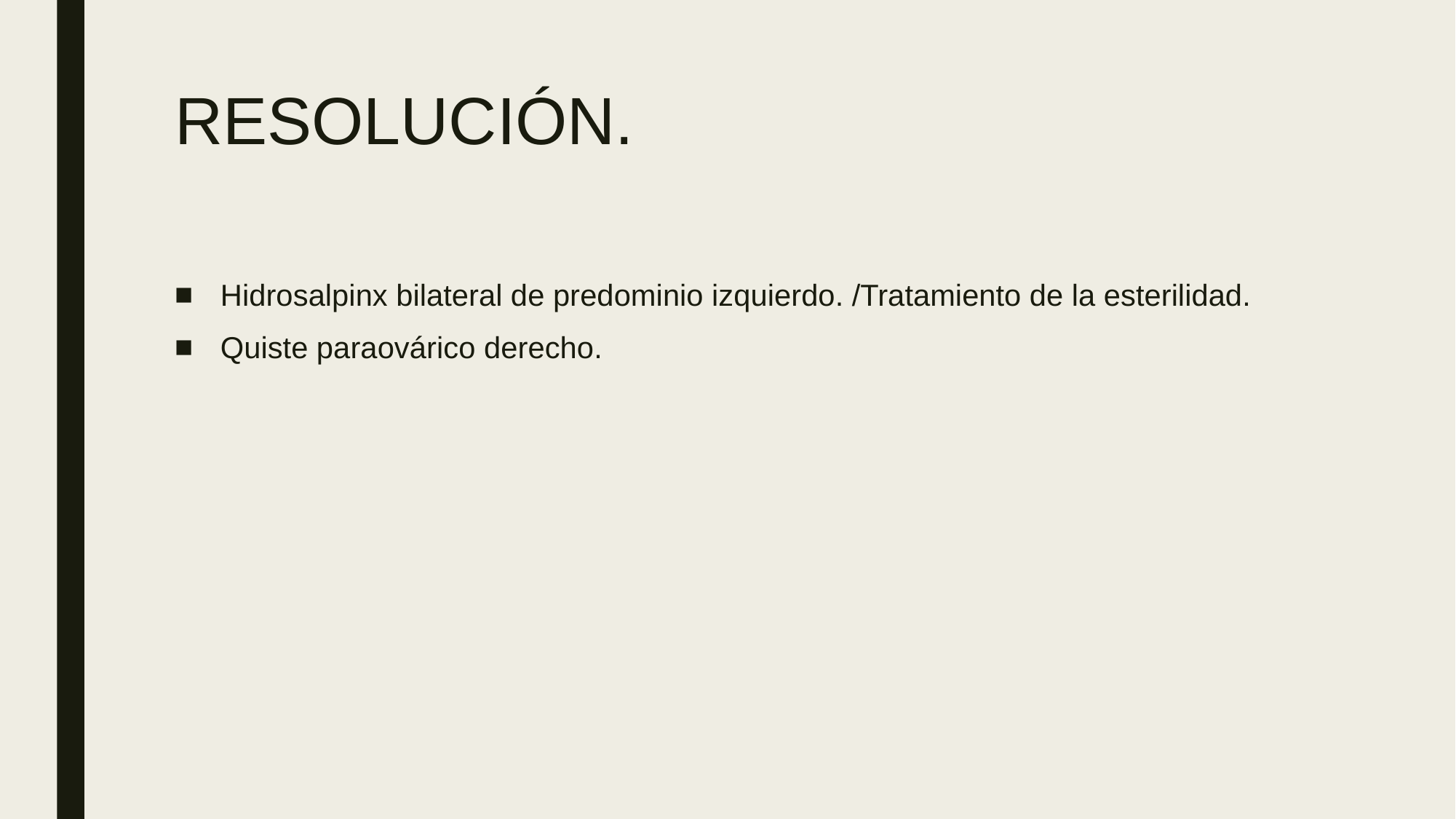

# RESOLUCIÓN.
Hidrosalpinx bilateral de predominio izquierdo. /Tratamiento de la esterilidad.
Quiste paraovárico derecho.